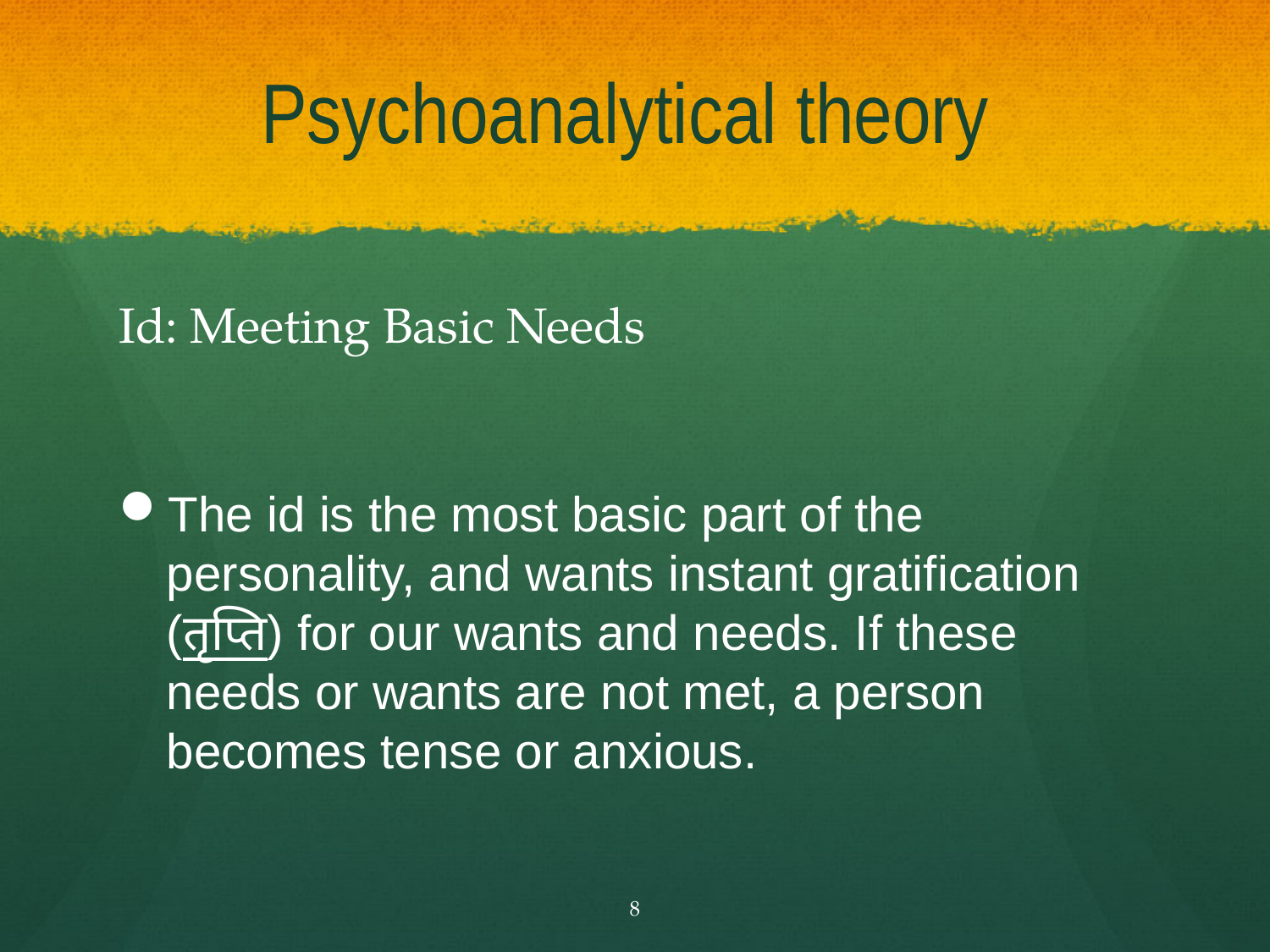

# Psychoanalytical theory
Id: Meeting Basic Needs

The id is the most basic part of the personality, and wants instant gratification  (तृप्ति) for our wants and needs. If these needs or wants are not met, a person becomes tense or anxious.
8